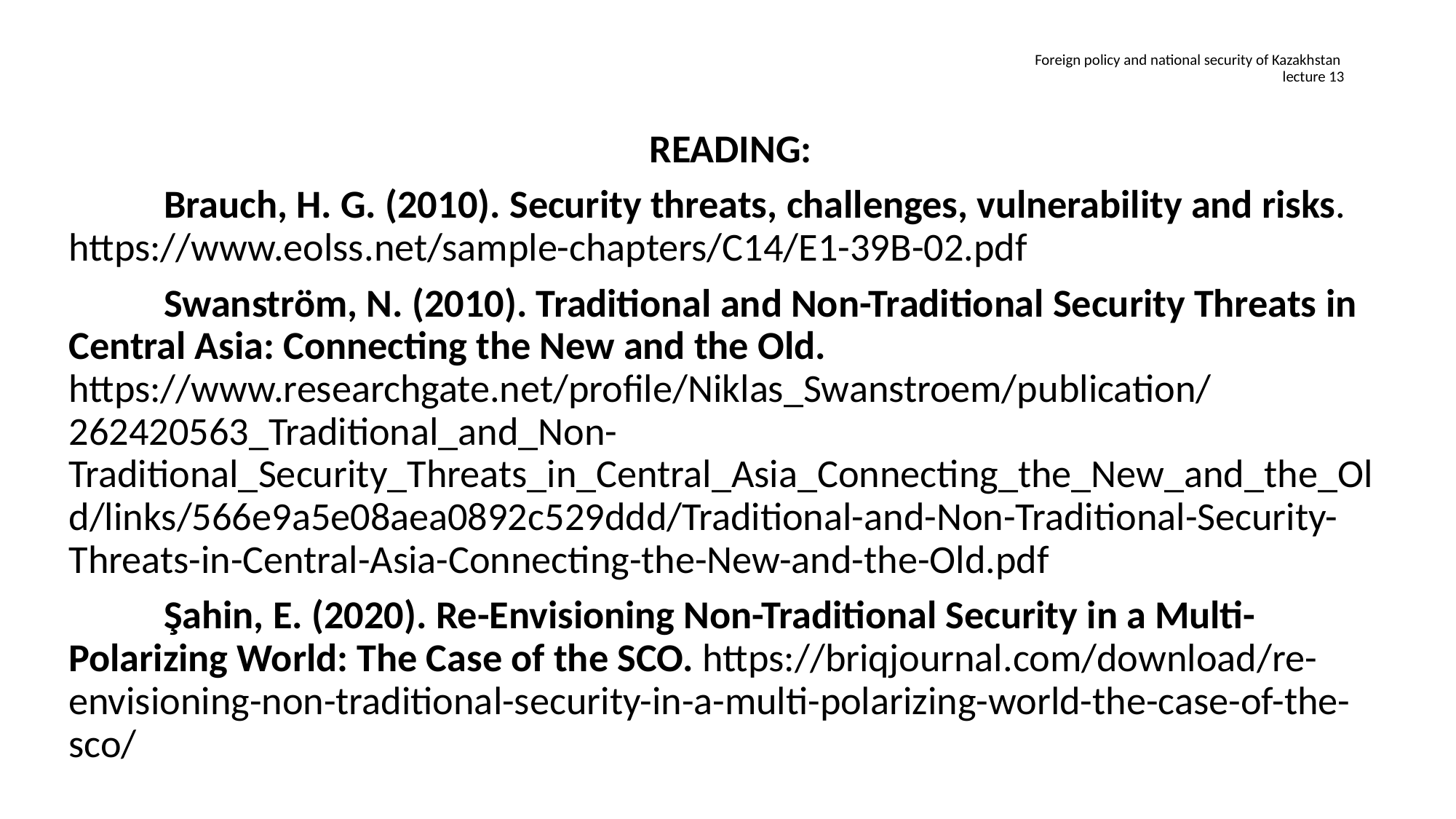

# Foreign policy and national security of Kazakhstan lecture 13
Reading:
	Brauch, H. G. (2010). Security threats, challenges, vulnerability and risks. https://www.eolss.net/sample-chapters/C14/E1-39B-02.pdf
	Swanström, N. (2010). Traditional and Non-Traditional Security Threats in Central Asia: Connecting the New and the Old. https://www.researchgate.net/profile/Niklas_Swanstroem/publication/262420563_Traditional_and_Non-Traditional_Security_Threats_in_Central_Asia_Connecting_the_New_and_the_Old/links/566e9a5e08aea0892c529ddd/Traditional-and-Non-Traditional-Security-Threats-in-Central-Asia-Connecting-the-New-and-the-Old.pdf
	Şahin, E. (2020). Re-Envisioning Non-Traditional Security in a Multi-Polarizing World: The Case of the SCO. https://briqjournal.com/download/re-envisioning-non-traditional-security-in-a-multi-polarizing-world-the-case-of-the-sco/